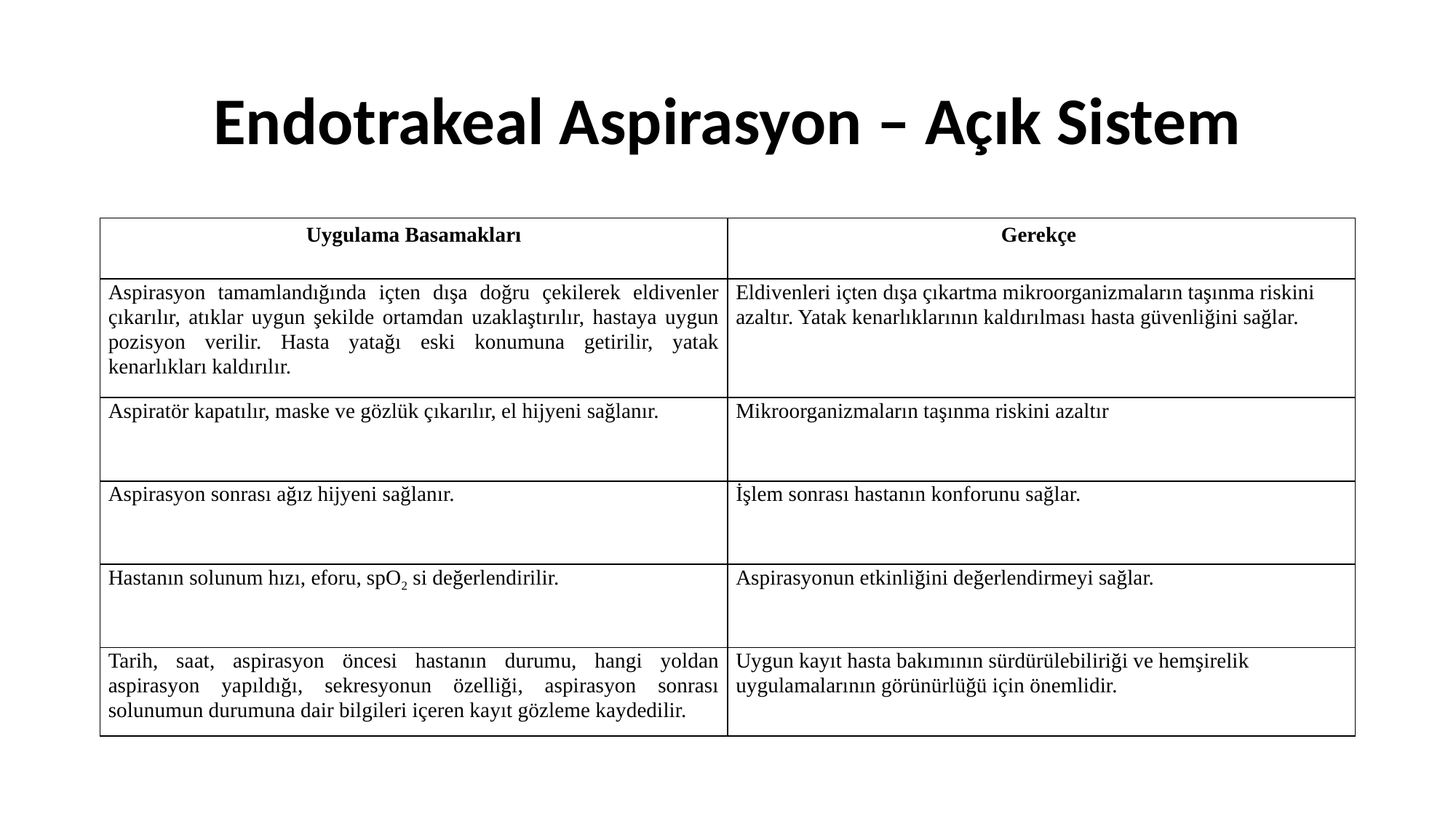

# Endotrakeal Aspirasyon – Açık Sistem
| Uygulama Basamakları | Gerekçe |
| --- | --- |
| Aspirasyon tamamlandığında içten dışa doğru çekilerek eldivenler çıkarılır, atıklar uygun şekilde ortamdan uzaklaştırılır, hastaya uygun pozisyon verilir. Hasta yatağı eski konumuna getirilir, yatak kenarlıkları kaldırılır. | Eldivenleri içten dışa çıkartma mikroorganizmaların taşınma riskini azaltır. Yatak kenarlıklarının kaldırılması hasta güvenliğini sağlar. |
| Aspiratör kapatılır, maske ve gözlük çıkarılır, el hijyeni sağlanır. | Mikroorganizmaların taşınma riskini azaltır |
| Aspirasyon sonrası ağız hijyeni sağlanır. | İşlem sonrası hastanın konforunu sağlar. |
| Hastanın solunum hızı, eforu, spO2 si değerlendirilir. | Aspirasyonun etkinliğini değerlendirmeyi sağlar. |
| Tarih, saat, aspirasyon öncesi hastanın durumu, hangi yoldan aspirasyon yapıldığı, sekresyonun özelliği, aspirasyon sonrası solunumun durumuna dair bilgileri içeren kayıt gözleme kaydedilir. | Uygun kayıt hasta bakımının sürdürülebiliriği ve hemşirelik uygulamalarının görünürlüğü için önemlidir. |